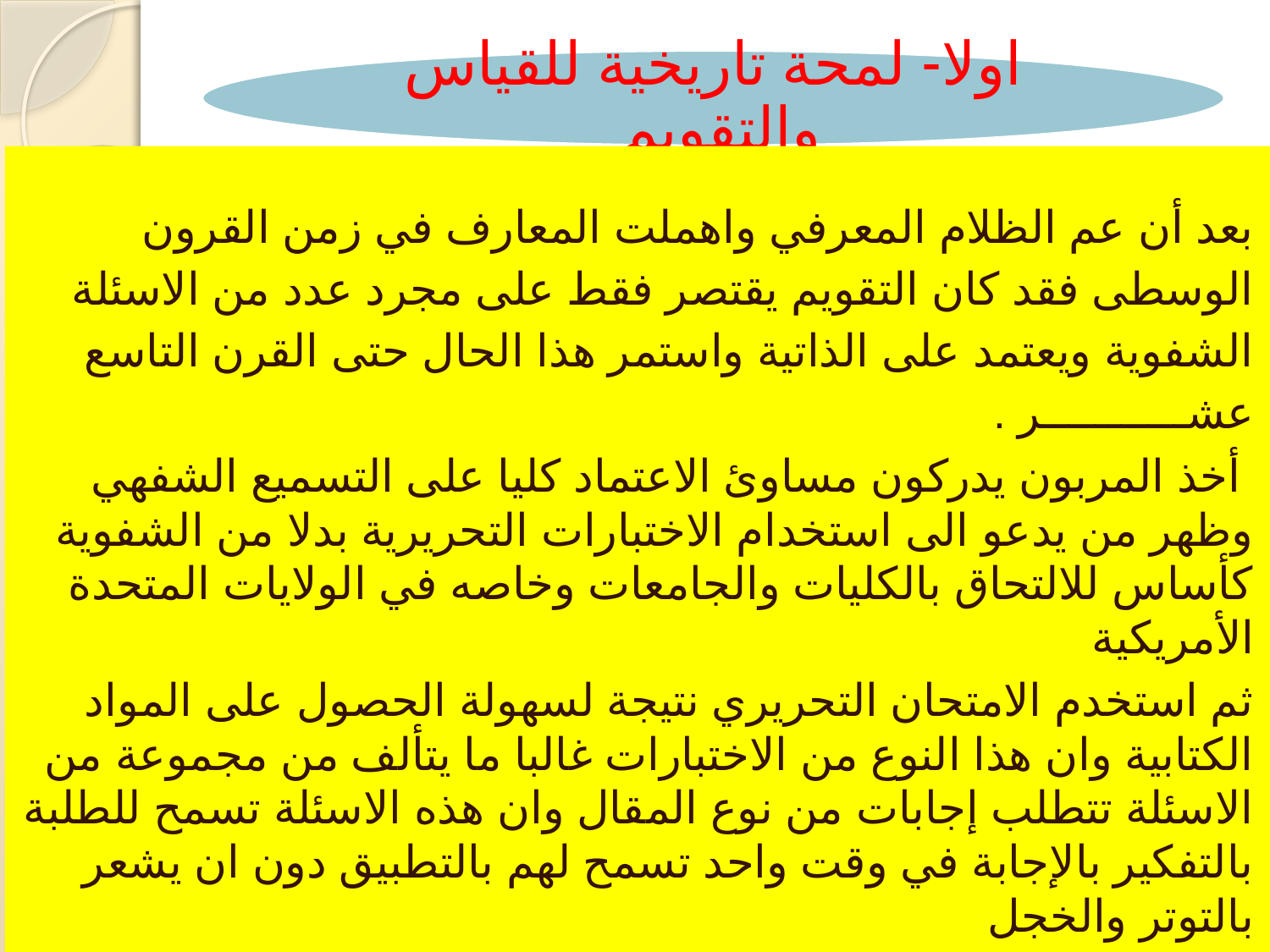

اولا- لمحة تاريخية للقياس والتقويم

بعد أن عم الظلام المعرفي واهملت المعارف في زمن القرون الوسطى فقد كان التقويم يقتصر فقط على مجرد عدد من الاسئلة الشفوية ويعتمد على الذاتية واستمر هذا الحال حتى القرن التاسع عشـــــــــــر .
 أخذ المربون يدركون مساوئ الاعتماد كليا على التسميع الشفهي وظهر من يدعو الى استخدام الاختبارات التحريرية بدلا من الشفوية كأساس للالتحاق بالكليات والجامعات وخاصه في الولايات المتحدة الأمريكية
ثم استخدم الامتحان التحريري نتيجة لسهولة الحصول على المواد الكتابية وان هذا النوع من الاختبارات غالبا ما يتألف من مجموعة من الاسئلة تتطلب إجابات من نوع المقال وان هذه الاسئلة تسمح للطلبة بالتفكير بالإجابة في وقت واحد تسمح لهم بالتطبيق دون ان يشعر بالتوتر والخجل